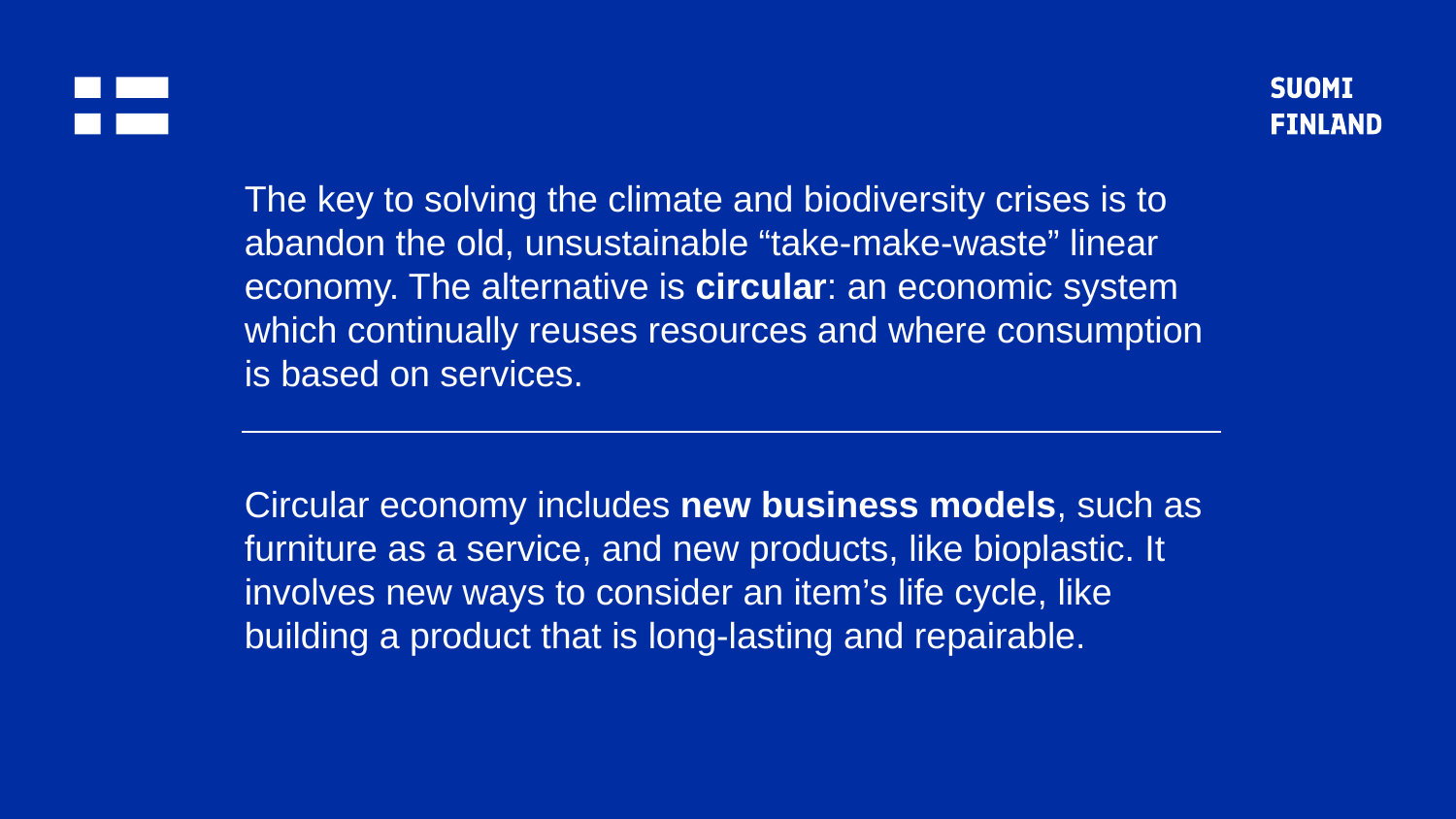

The key to solving the climate and biodiversity crises is to abandon the old, unsustainable “take-make-waste” linear economy. The alternative is circular: an economic system which continually reuses resources and where consumption is based on services.

Circular economy includes new business models, such as furniture as a service, and new products, like bioplastic. It involves new ways to consider an item’s life cycle, like building a product that is long-lasting and repairable.